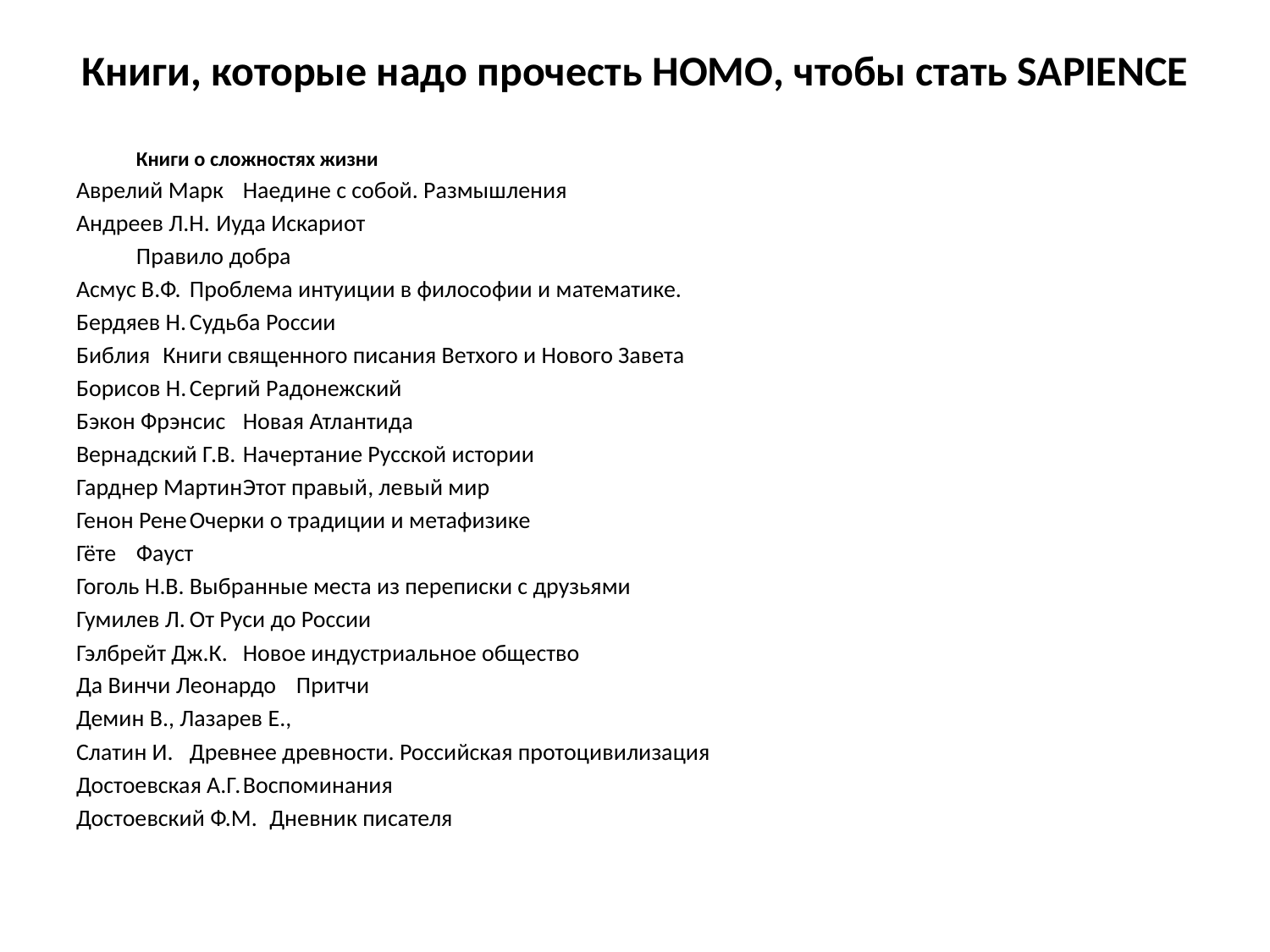

# Книги, которые надо прочесть HOMO, чтобы стать SAPIENCE
					Книги о сложностях жизни
Аврелий Марк	Наедине с собой. Размышления
Андреев Л.Н.	Иуда Искариот
			Правило добра
Асмус В.Ф.		Проблема интуиции в философии и математике.
Бердяев Н.	Судьба России
Библия		Книги священного писания Ветхого и Нового Завета
Борисов Н.	Сергий Радонежский
Бэкон Фрэнсис	Новая Атлантида
Вернадский Г.В.	Начертание Русской истории
Гарднер Мартин	Этот правый, левый мир
Генон Рене	Очерки о традиции и метафизике
Гёте			Фауст
Гоголь Н.В.	Выбранные места из переписки с друзьями
Гумилев Л.	От Руси до России
Гэлбрейт Дж.К.	Новое индустриальное общество
Да Винчи Леонардо	Притчи
Демин В., Лазарев Е.,
Слатин И.		Древнее древности. Российская протоцивилизация
Достоевская А.Г.	Воспоминания
Достоевский Ф.М.	Дневник писателя